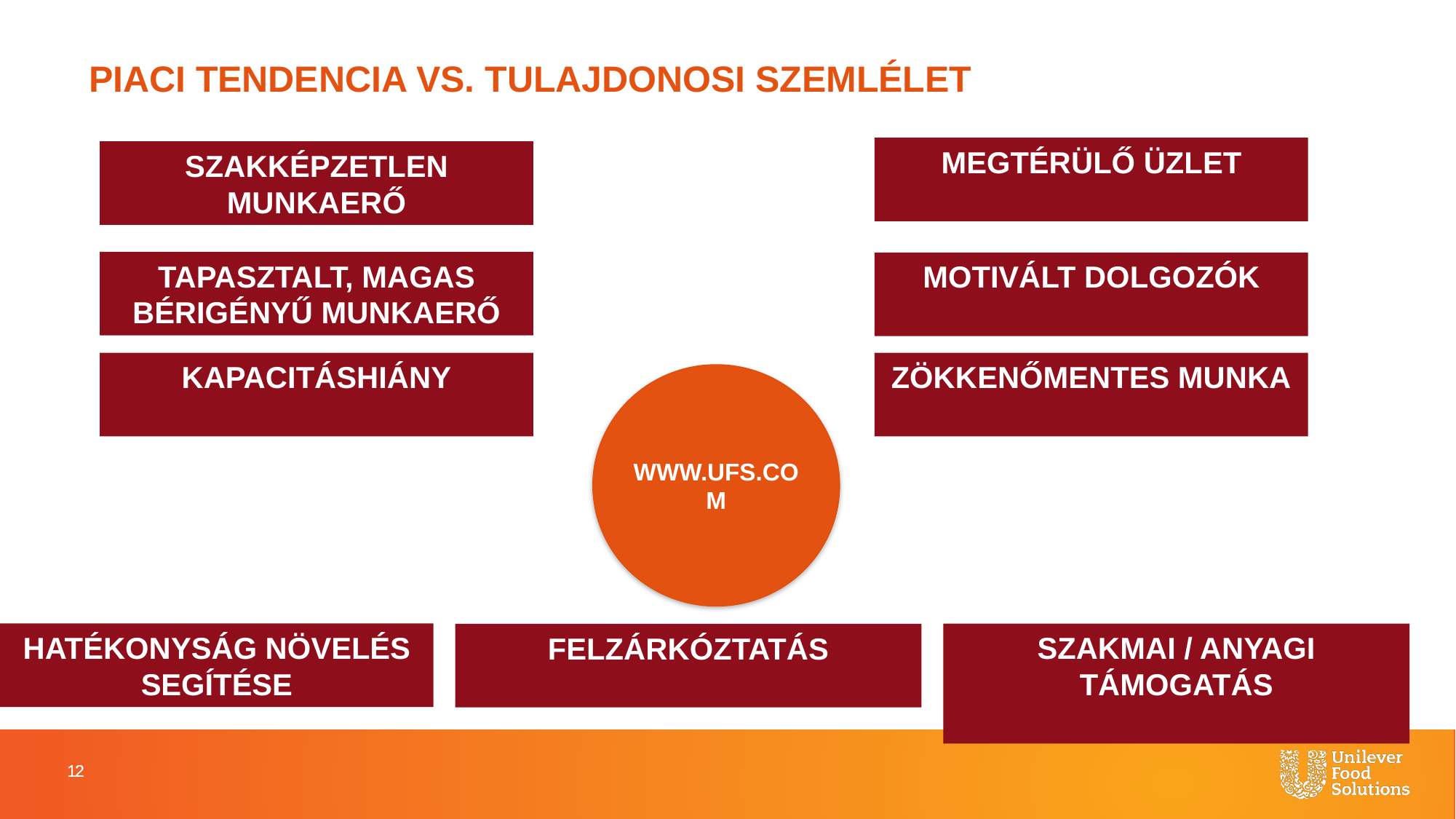

PIACI TENDENCIA VS. TULAJDONOSI SZEMLÉLET
MEGTÉRÜLŐ ÜZLET

SZAKKÉPZETLEN MUNKAERŐ
TAPASZTALT, MAGAS BÉRIGÉNYŰ MUNKAERŐ
MOTIVÁLT DOLGOZÓK

KAPACITÁSHIÁNY

ZÖKKENŐMENTES MUNKA

WWW.UFS.COM
HATÉKONYSÁG NÖVELÉS SEGÍTÉSE
SZAKMAI / ANYAGI TÁMOGATÁS

FELZÁRKÓZTATÁS